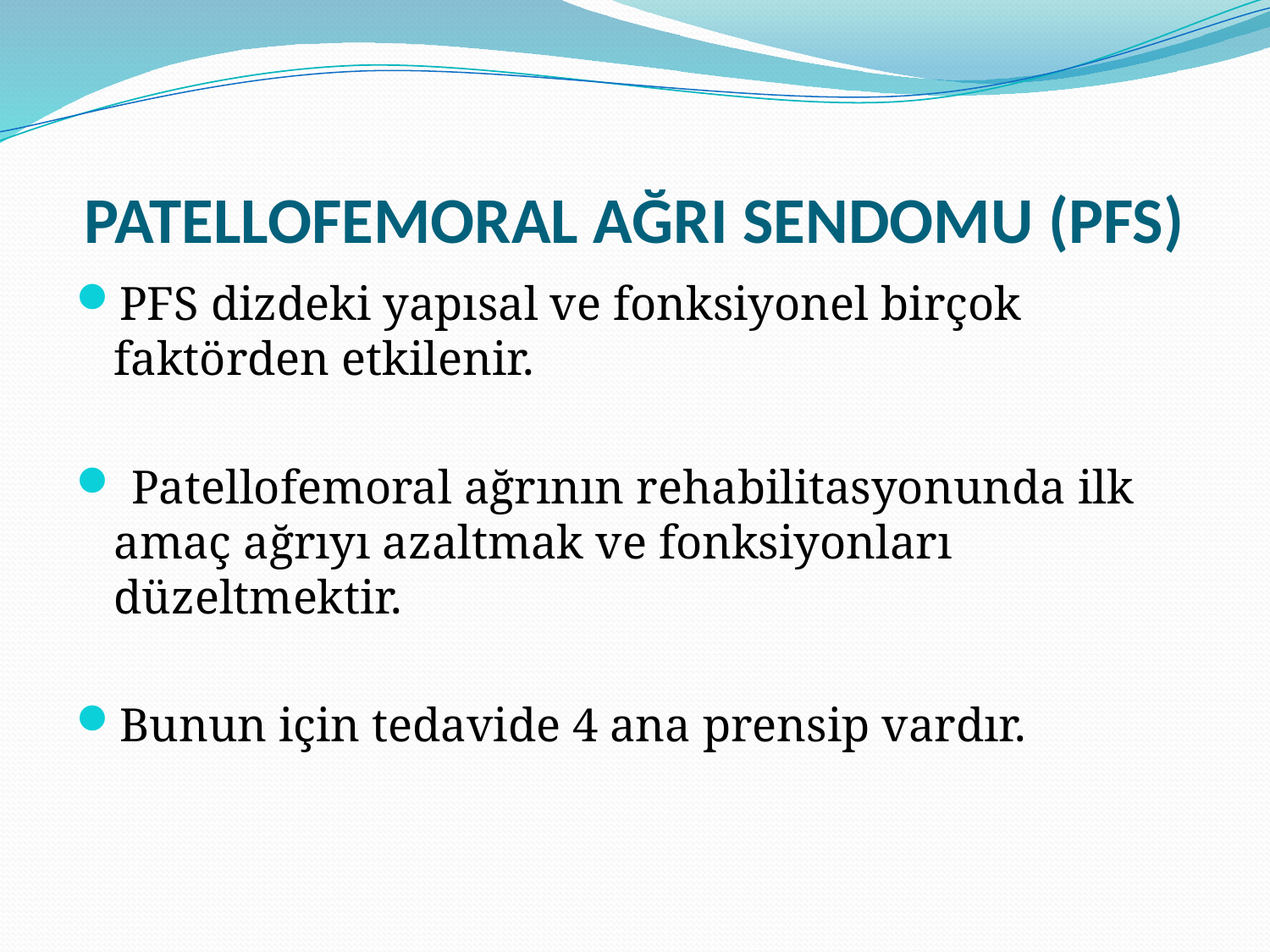

# PATELLOFEMORAL AĞRI SENDOMU (PFS)
PFS dizdeki yapısal ve fonksiyonel birçok faktörden etkilenir.

 Patellofemoral ağrının rehabilitasyonunda ilk amaç ağrıyı azaltmak ve fonksiyonları düzeltmektir.

Bunun için tedavide 4 ana prensip vardır.